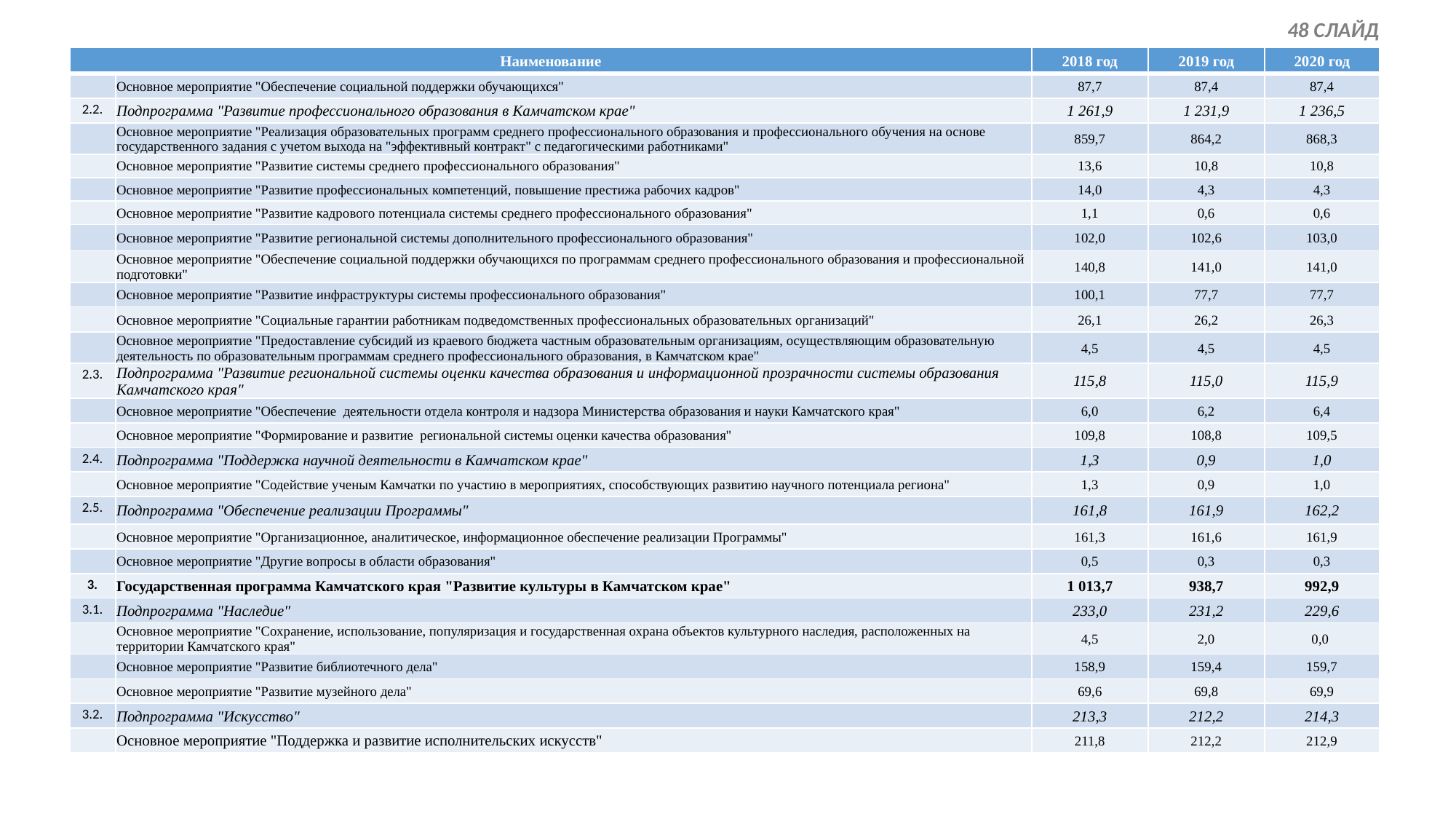

48 СЛАЙД
| Наименование |  | 2018 год | 2019 год | 2020 год |
| --- | --- | --- | --- | --- |
|  | Основное мероприятие "Обеспечение социальной поддержки обучающихся" | 87,7 | 87,4 | 87,4 |
| 2.2. | Подпрограмма "Развитие профессионального образования в Камчатском крае" | 1 261,9 | 1 231,9 | 1 236,5 |
|  | Основное мероприятие "Реализация образовательных программ среднего профессионального образования и профессионального обучения на основе государственного задания с учетом выхода на "эффективный контракт" с педагогическими работниками" | 859,7 | 864,2 | 868,3 |
|  | Основное мероприятие "Развитие системы среднего профессионального образования" | 13,6 | 10,8 | 10,8 |
|  | Основное мероприятие "Развитие профессиональных компетенций, повышение престижа рабочих кадров" | 14,0 | 4,3 | 4,3 |
|  | Основное мероприятие "Развитие кадрового потенциала системы среднего профессионального образования" | 1,1 | 0,6 | 0,6 |
|  | Основное мероприятие "Развитие региональной системы дополнительного профессионального образования" | 102,0 | 102,6 | 103,0 |
|  | Основное мероприятие "Обеспечение социальной поддержки обучающихся по программам среднего профессионального образования и профессиональной подготовки" | 140,8 | 141,0 | 141,0 |
|  | Основное мероприятие "Развитие инфраструктуры системы профессионального образования" | 100,1 | 77,7 | 77,7 |
|  | Основное мероприятие "Социальные гарантии работникам подведомственных профессиональных образовательных организаций" | 26,1 | 26,2 | 26,3 |
|  | Основное мероприятие "Предоставление субсидий из краевого бюджета частным образовательным организациям, осуществляющим образовательную деятельность по образовательным программам среднего профессионального образования, в Камчатском крае" | 4,5 | 4,5 | 4,5 |
| 2.3. | Подпрограмма "Развитие региональной системы оценки качества образования и информационной прозрачности системы образования Камчатского края" | 115,8 | 115,0 | 115,9 |
|  | Основное мероприятие "Обеспечение деятельности отдела контроля и надзора Министерства образования и науки Камчатского края" | 6,0 | 6,2 | 6,4 |
|  | Основное мероприятие "Формирование и развитие региональной системы оценки качества образования" | 109,8 | 108,8 | 109,5 |
| 2.4. | Подпрограмма "Поддержка научной деятельности в Камчатском крае" | 1,3 | 0,9 | 1,0 |
|  | Основное мероприятие "Содействие ученым Камчатки по участию в мероприятиях, способствующих развитию научного потенциала региона" | 1,3 | 0,9 | 1,0 |
| 2.5. | Подпрограмма "Обеспечение реализации Программы" | 161,8 | 161,9 | 162,2 |
|  | Основное мероприятие "Организационное, аналитическое, информационное обеспечение реализации Программы" | 161,3 | 161,6 | 161,9 |
|  | Основное мероприятие "Другие вопросы в области образования" | 0,5 | 0,3 | 0,3 |
| 3. | Государственная программа Камчатского края "Развитие культуры в Камчатском крае" | 1 013,7 | 938,7 | 992,9 |
| 3.1. | Подпрограмма "Наследие" | 233,0 | 231,2 | 229,6 |
|  | Основное мероприятие "Сохранение, использование, популяризация и государственная охрана объектов культурного наследия, расположенных на территории Камчатского края" | 4,5 | 2,0 | 0,0 |
|  | Основное мероприятие "Развитие библиотечного дела" | 158,9 | 159,4 | 159,7 |
|  | Основное мероприятие "Развитие музейного дела" | 69,6 | 69,8 | 69,9 |
| 3.2. | Подпрограмма "Искусство" | 213,3 | 212,2 | 214,3 |
|  | Основное мероприятие "Поддержка и развитие исполнительских искусств" | 211,8 | 212,2 | 212,9 |